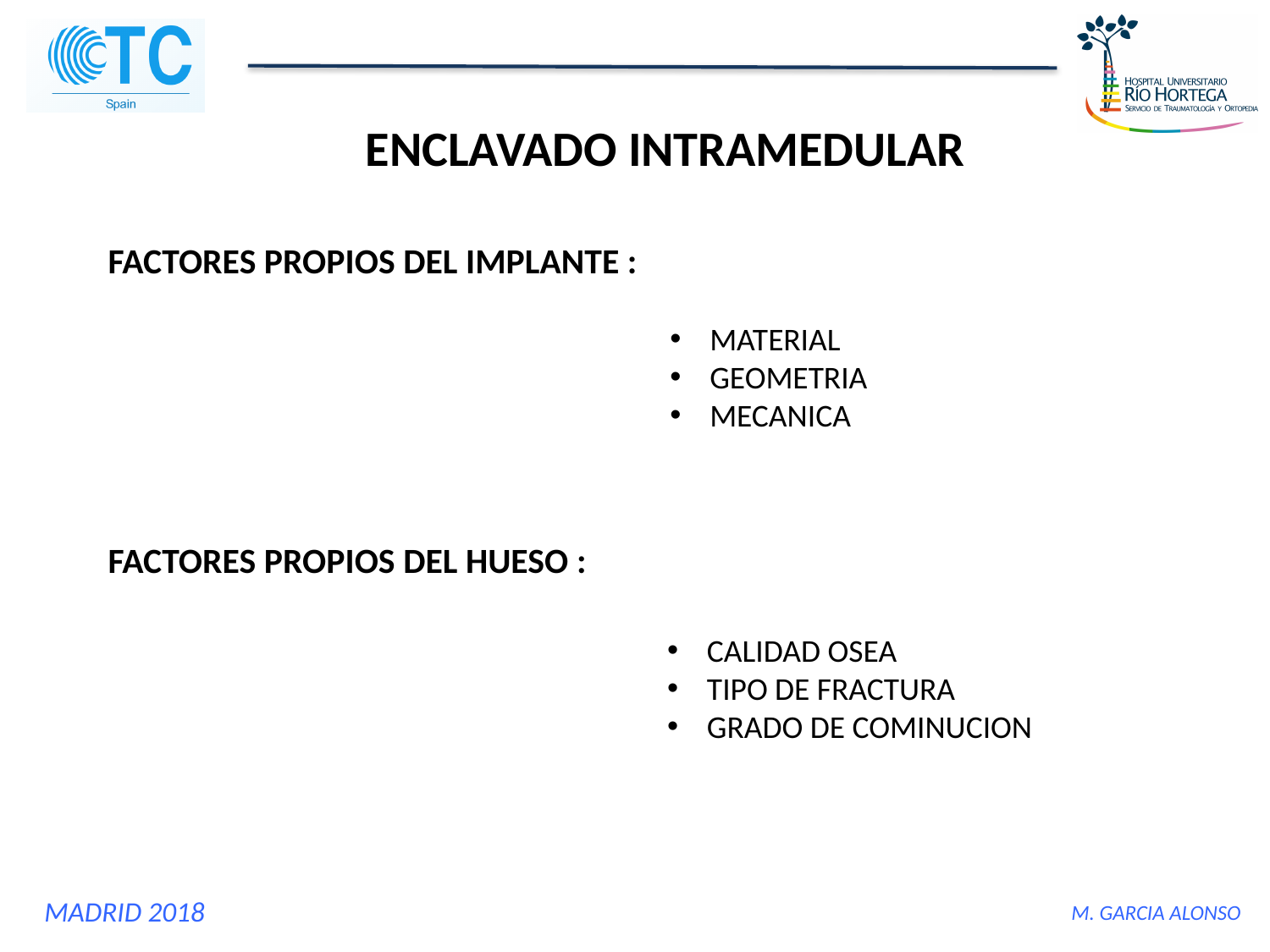

ENCLAVADO INTRAMEDULAR
FACTORES PROPIOS DEL IMPLANTE :
MATERIAL
GEOMETRIA
MECANICA
FACTORES PROPIOS DEL HUESO :
CALIDAD OSEA
TIPO DE FRACTURA
GRADO DE COMINUCION